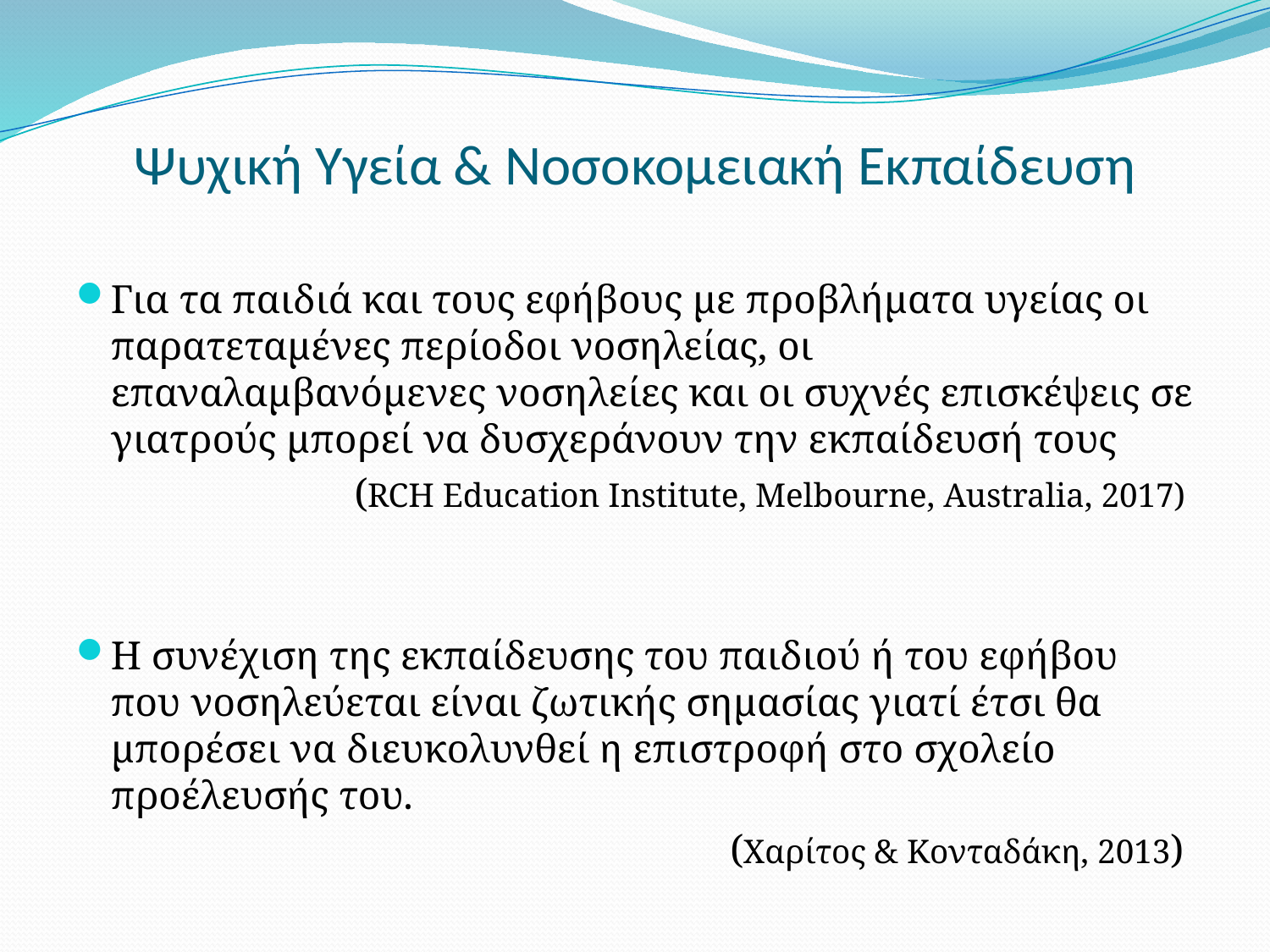

# Ψυχική Υγεία & Νοσοκομειακή Εκπαίδευση
Για τα παιδιά και τους εφήβους με προβλήματα υγείας οι παρατεταμένες περίοδοι νοσηλείας, οι επαναλαμβανόμενες νοσηλείες και οι συχνές επισκέψεις σε γιατρούς μπορεί να δυσχεράνουν την εκπαίδευσή τους
             (RCH Education Institute, Melbourne, Australia, 2017)

Η συνέχιση της εκπαίδευσης του παιδιού ή του εφήβου που νοσηλεύεται είναι ζωτικής σημασίας γιατί έτσι θα μπορέσει να διευκολυνθεί η επιστροφή στο σχολείο προέλευσής του.
                                                        (Χαρίτος & Κονταδάκη, 2013)